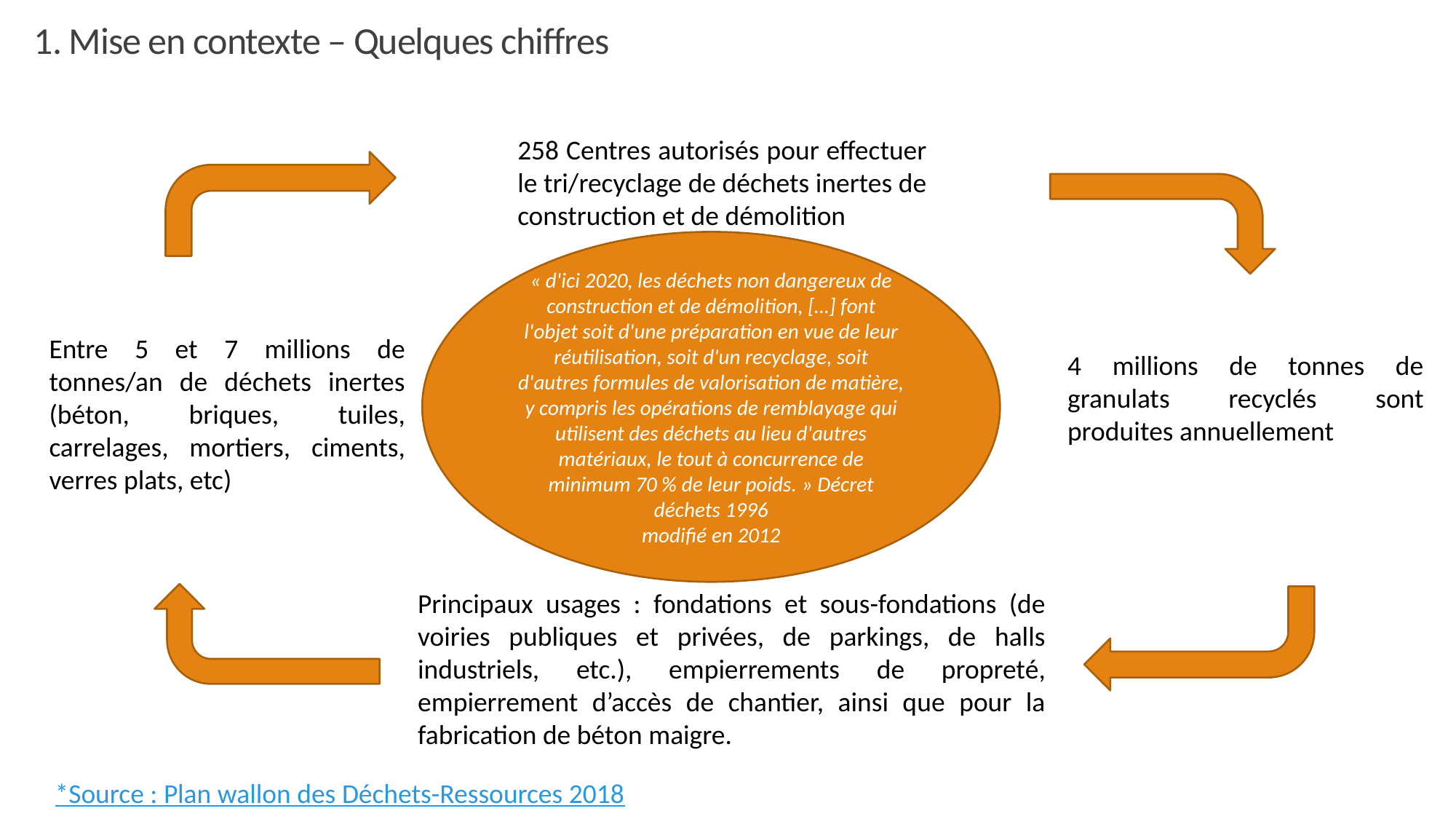

# 1. Mise en contexte – Quelques chiffres

258 Centres autorisés pour effectuer le tri/recyclage de déchets inertes de construction et de démolition

« d'ici 2020, les déchets non dangereux de construction et de démolition, […] font l'objet soit d'une préparation en vue de leur réutilisation, soit d'un recyclage, soit d'autres formules de valorisation de matière, y compris les opérations de remblayage qui utilisent des déchets au lieu d'autres matériaux, le tout à concurrence de minimum 70 % de leur poids. » Décret déchets 1996
modifié en 2012
« A l’horizon 2020, l’objectif est d’intégrer un minimum de 30% de granulats recyclés dans la totalité des granulats utilisés annuellement en travaux publics en Wallonie. » PWD-R2018
Entre 5 et 7 millions de tonnes/an de déchets inertes (béton, briques, tuiles, carrelages, mortiers, ciments, verres plats, etc)
4 millions de tonnes de granulats recyclés sont produites annuellement

Principaux usages : fondations et sous-fondations (de voiries publiques et privées, de parkings, de halls industriels, etc.), empierrements de propreté, empierrement d’accès de chantier, ainsi que pour la fabrication de béton maigre.

*Source : Plan wallon des Déchets-Ressources 2018